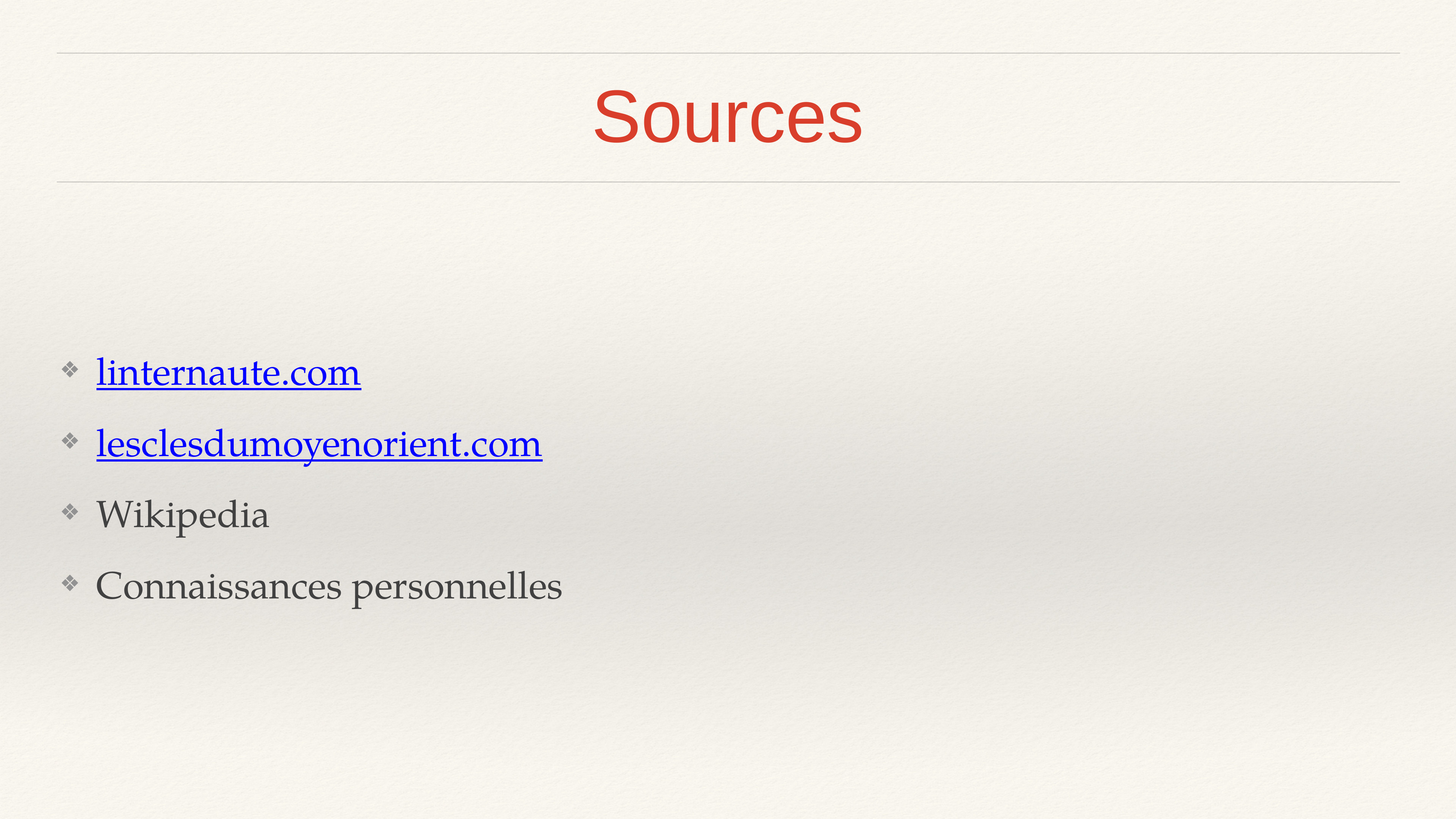

# Sources
linternaute.com
lesclesdumoyenorient.com
Wikipedia
Connaissances personnelles